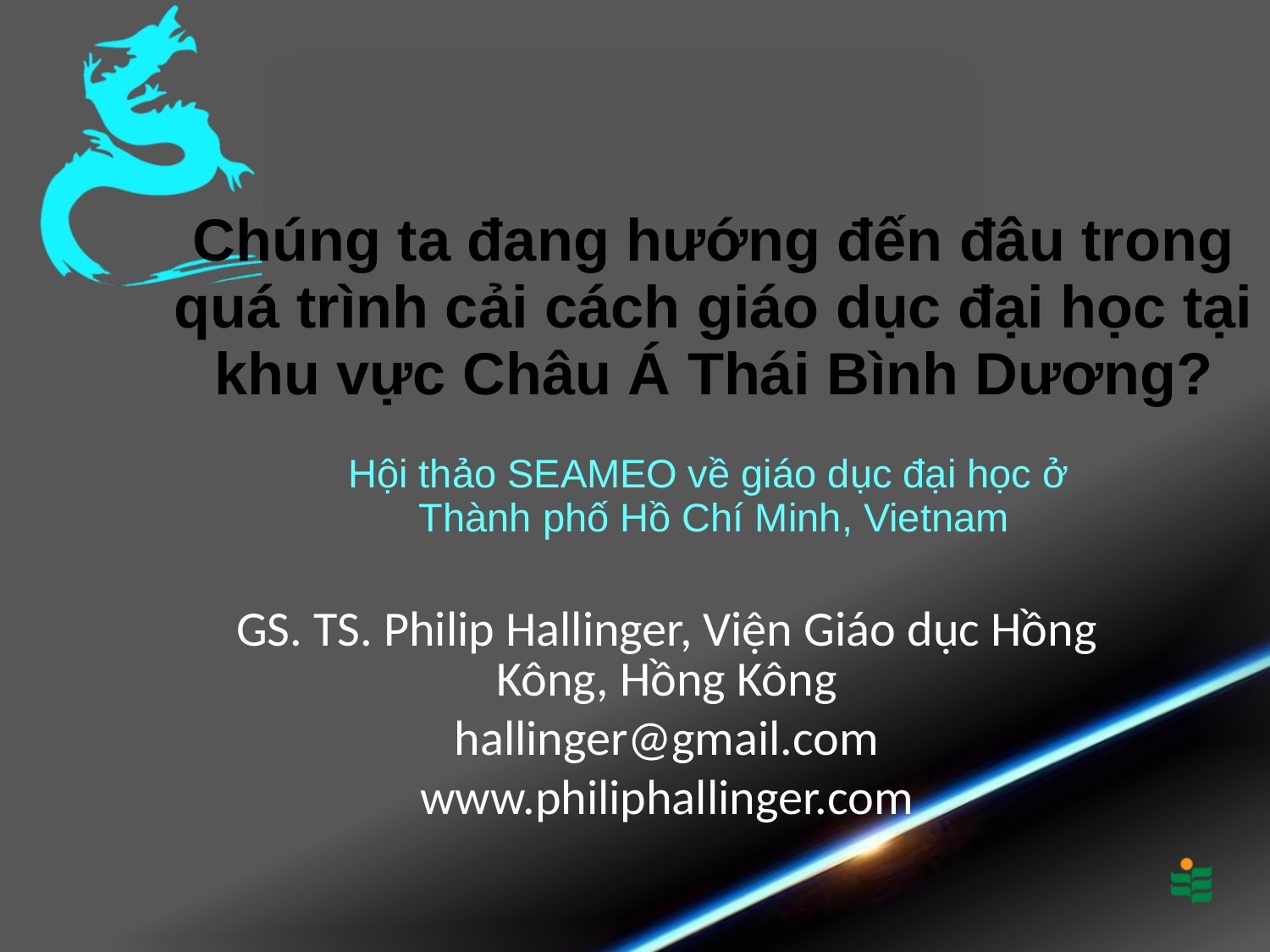

# Chúng ta đang hướng đến đâu trong quá trình cải cách giáo dục đại học tại khu vực Châu Á Thái Bình Dương? Hội thảo SEAMEO về giáo dục đại học ở Thành phố Hồ Chí Minh, Vietnam
GS. TS. Philip Hallinger, Viện Giáo dục Hồng Kông, Hồng Kông
hallinger@gmail.com
www.philiphallinger.com